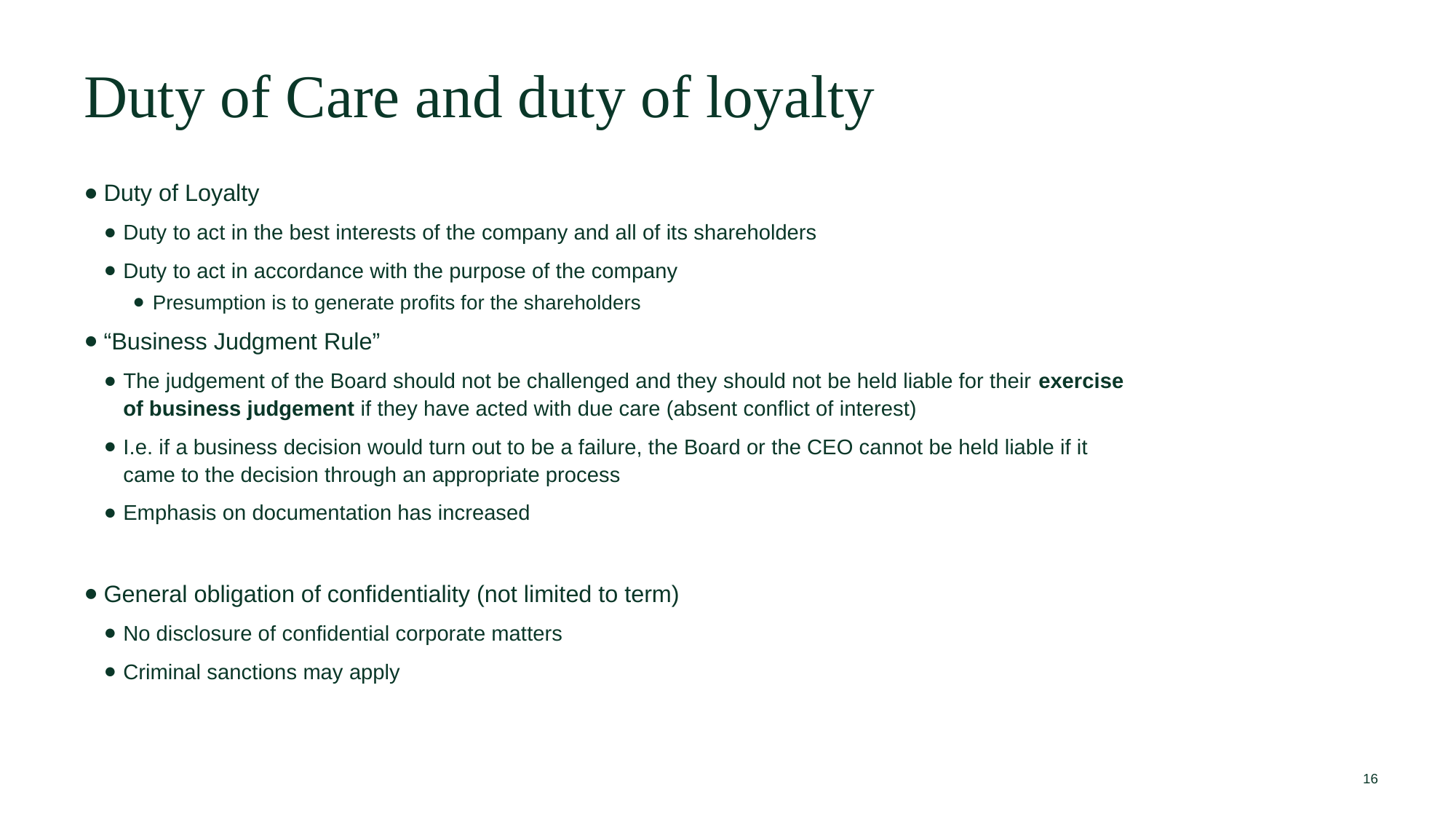

Duty of Care and duty of loyalty
Duty of Loyalty
Duty to act in the best interests of the company and all of its shareholders
Duty to act in accordance with the purpose of the company
Presumption is to generate profits for the shareholders
“Business Judgment Rule”
The judgement of the Board should not be challenged and they should not be held liable for their exercise of business judgement if they have acted with due care (absent conflict of interest)
I.e. if a business decision would turn out to be a failure, the Board or the CEO cannot be held liable if it came to the decision through an appropriate process
Emphasis on documentation has increased

General obligation of confidentiality (not limited to term)
No disclosure of confidential corporate matters
Criminal sanctions may apply
16